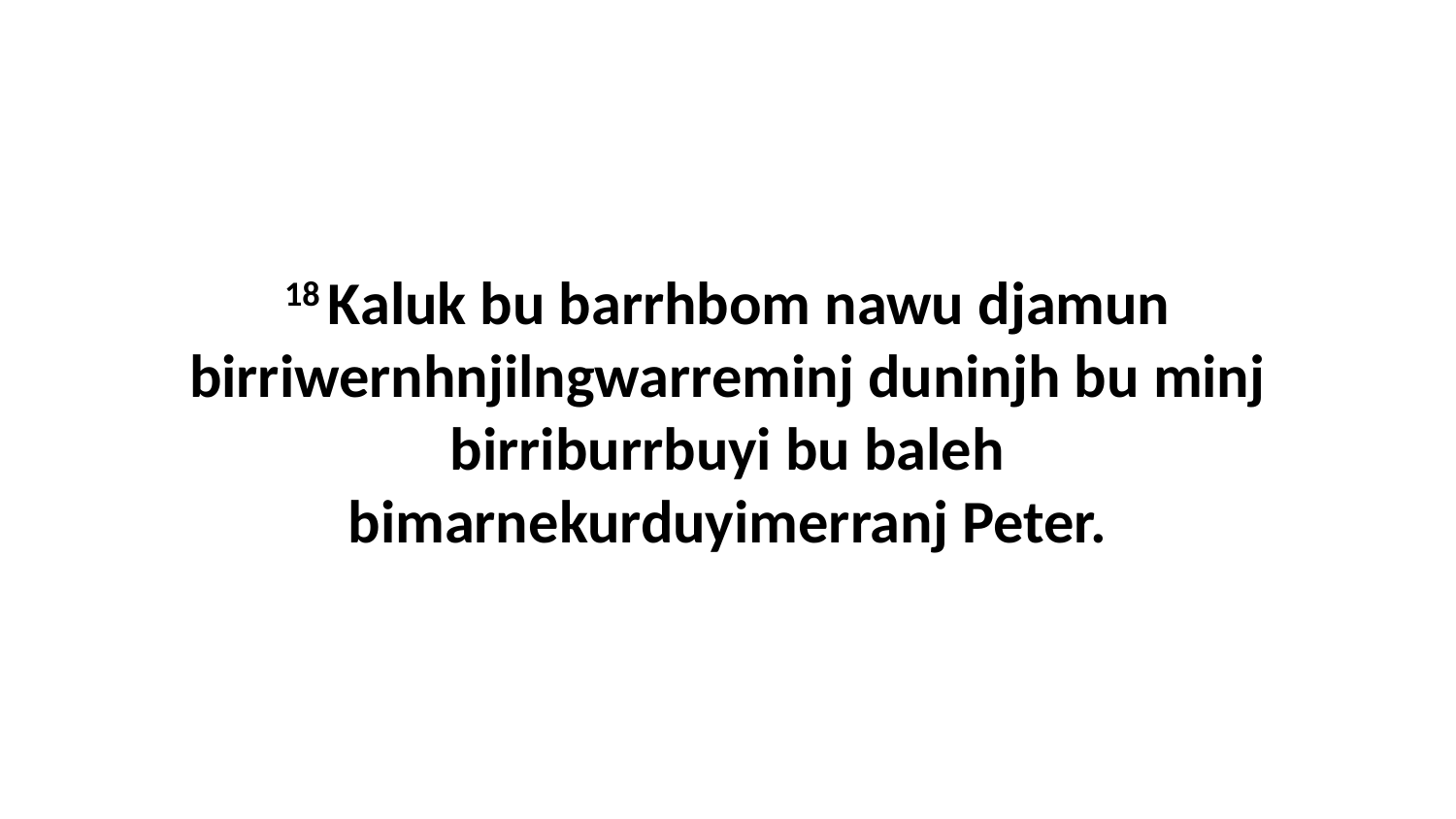

18 Kaluk bu barrhbom nawu djamun birriwernhnjilngwarreminj duninjh bu minj birriburrbuyi bu baleh bimarnekurduyimerranj Peter.